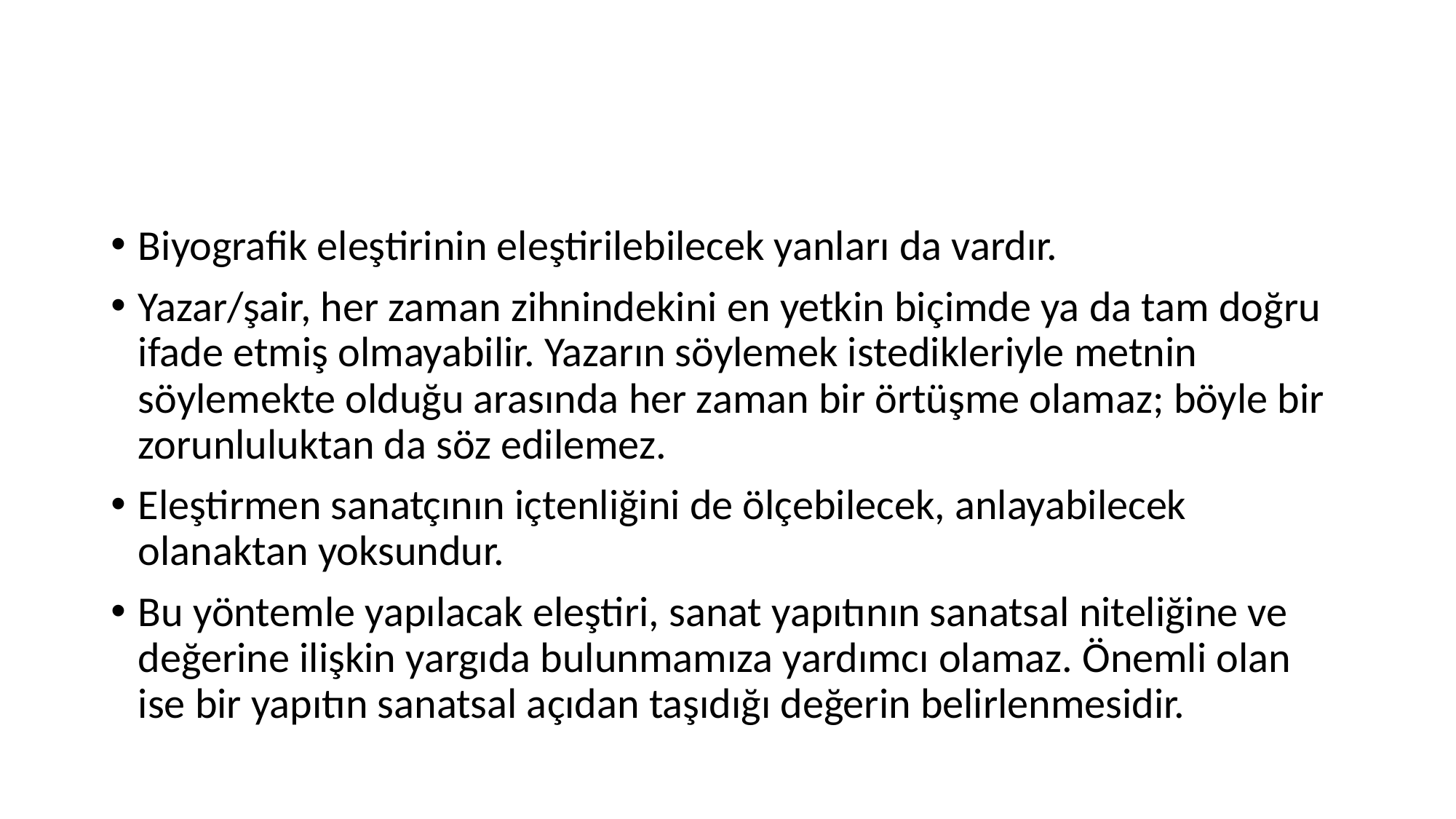

#
Biyografik eleştirinin eleştirilebilecek yanları da vardır.
Yazar/şair, her zaman zihnindekini en yetkin biçimde ya da tam doğru ifade etmiş olmayabilir. Yazarın söylemek istedikleriyle metnin söylemekte olduğu arasında her zaman bir örtüşme olamaz; böyle bir zorunluluktan da söz edilemez.
Eleştirmen sanatçının içtenliğini de ölçebilecek, anlayabilecek olanaktan yoksundur.
Bu yöntemle yapılacak eleştiri, sanat yapıtının sanatsal niteliğine ve değerine ilişkin yargıda bulunmamıza yardımcı olamaz. Önemli olan ise bir yapıtın sanatsal açıdan taşıdığı değerin belirlenmesidir.